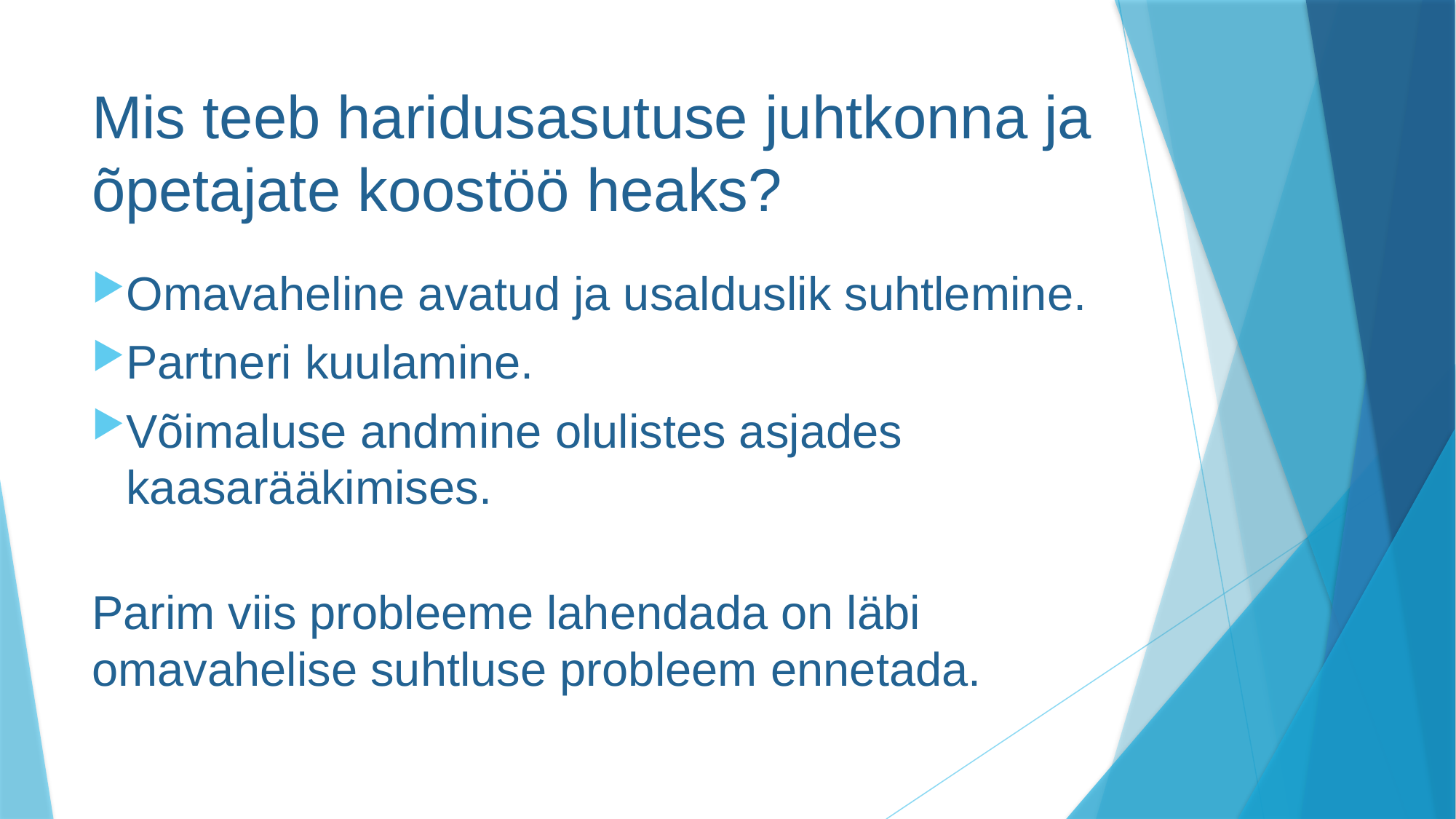

# Mis teeb haridusasutuse juhtkonna ja õpetajate koostöö heaks?
Omavaheline avatud ja usalduslik suhtlemine.
Partneri kuulamine.
Võimaluse andmine olulistes asjades kaasarääkimises.
Parim viis probleeme lahendada on läbi omavahelise suhtluse probleem ennetada.